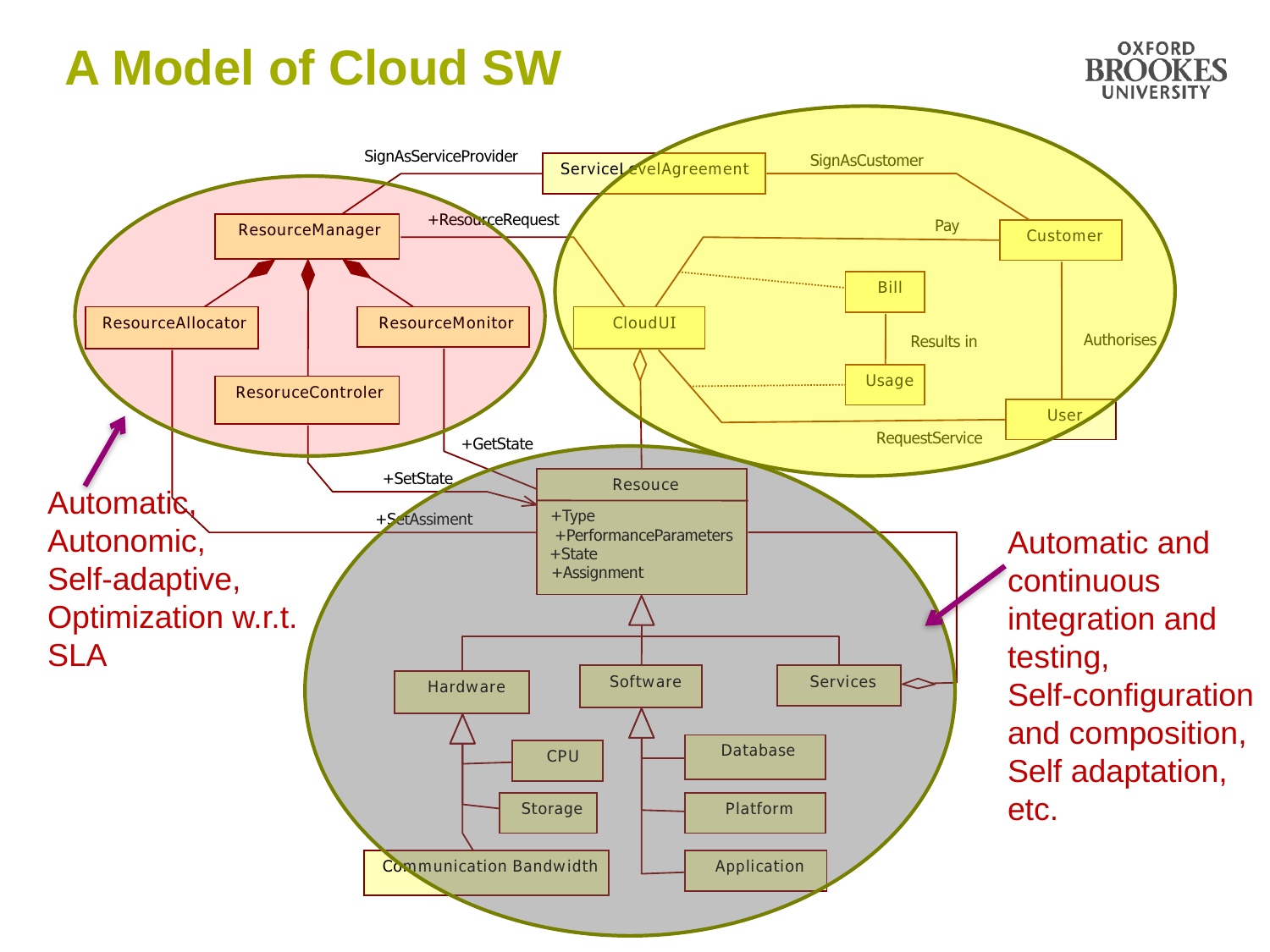

# A Model of Cloud SW

SignAsServiceProvider
SignAsCustomer

ServiceLevelAgreement

+ResourceRequest

Pay
ResourceManager

Customer

Bill

ResourceAllocator
ResourceMonitor
CloudUI

Authorises
Results in

Usage

ResoruceControler

User

RequestService
+GetState
+SetState

Resouce

+Type
+SetAssiment
+PerformanceParameters

+State
+Assignment

Software
Services
Hardware

Database
CPU

Storage
Platform

Communication Bandwidth
Application

Automatic,
Autonomic,
Self-adaptive,
Optimization w.r.t. SLA
Automatic and continuous integration and testing,
Self-configuration and composition,
Self adaptation, etc.